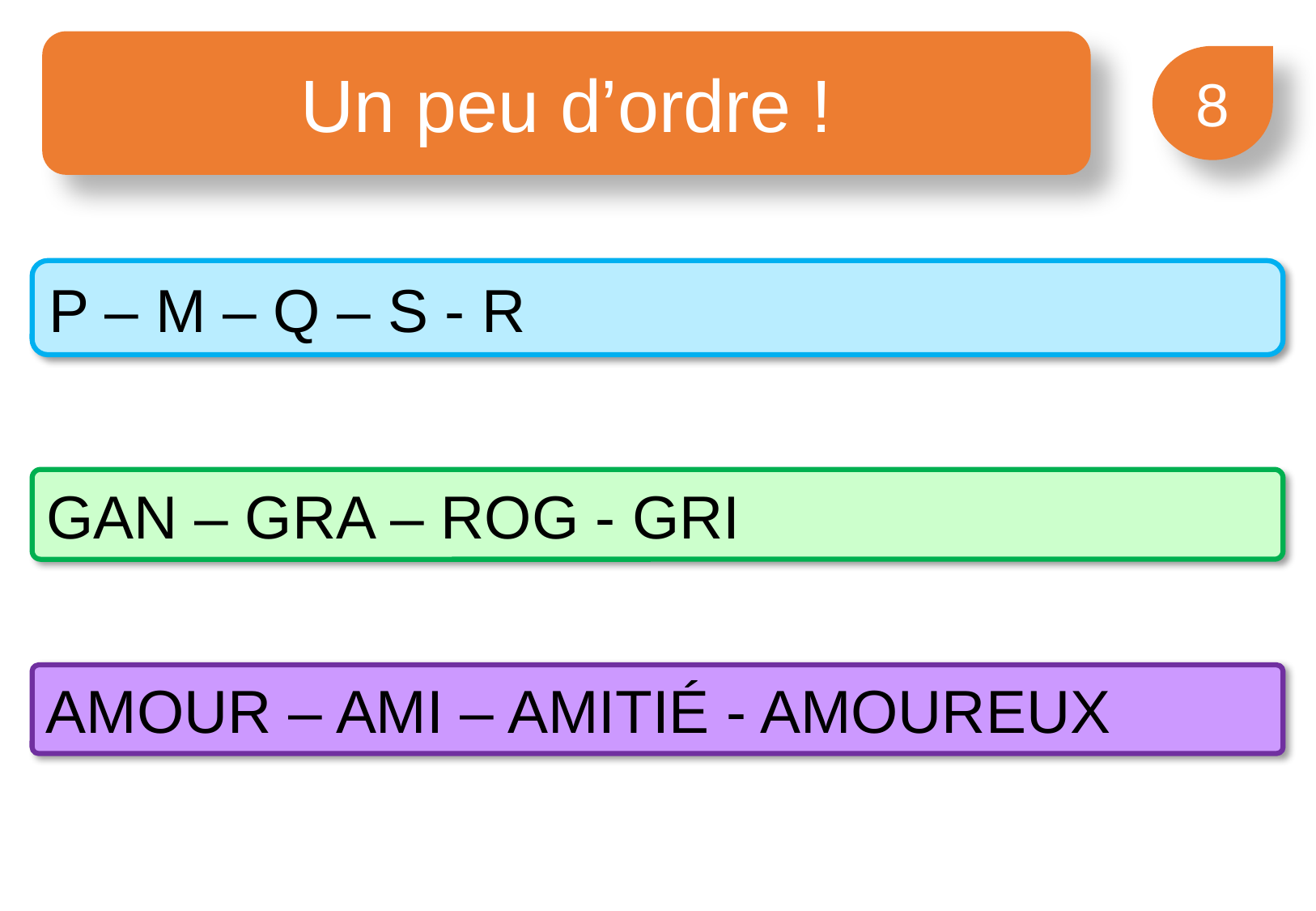

Un peu d’ordre !
8
P – M – Q – S - R
GAN – GRA – ROG - GRI
AMOUR – AMI – AMITIÉ - AMOUREUX